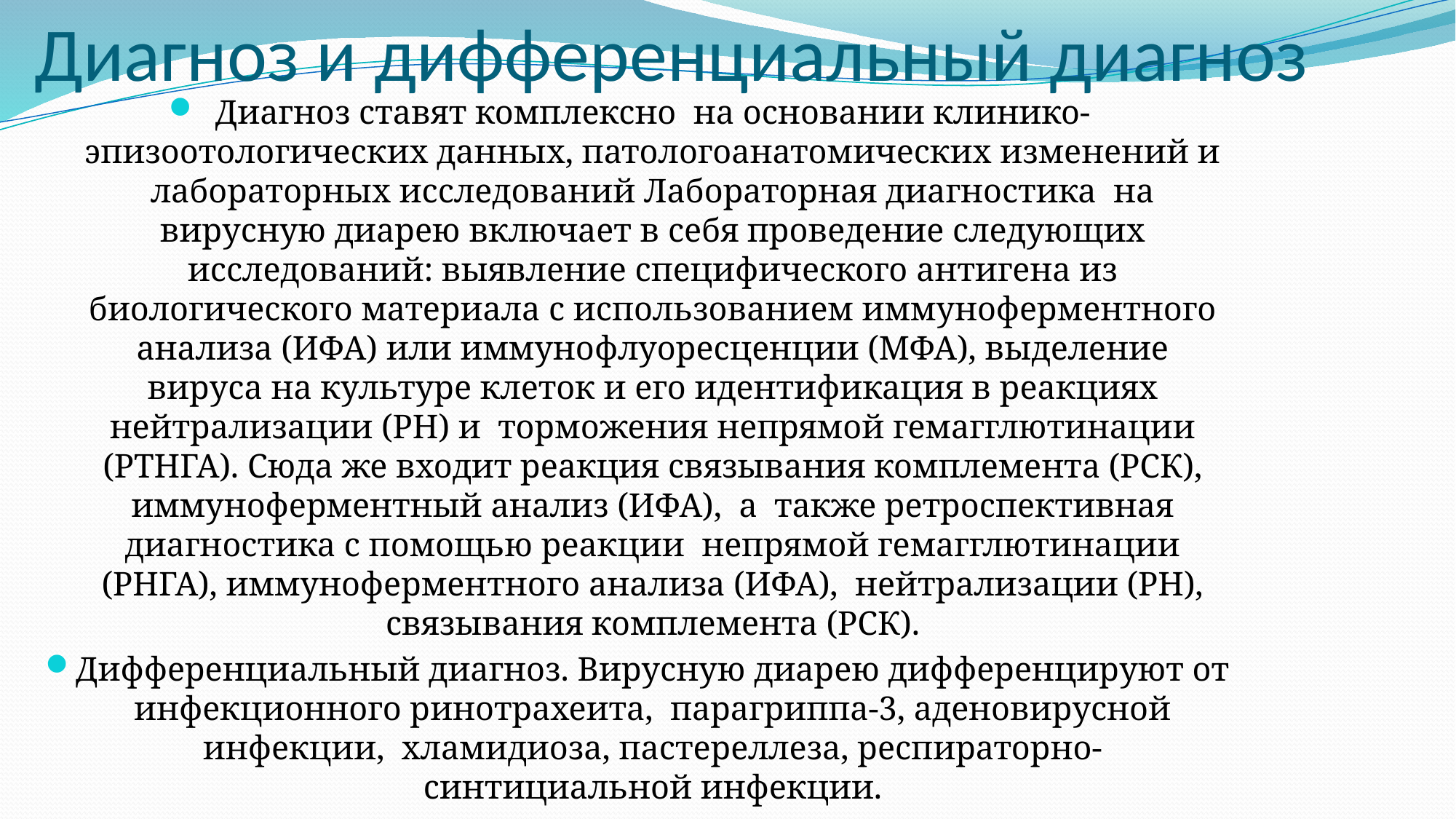

# Диагноз и дифференциальный диагноз
Диагноз ставят комплексно  на основании клинико-эпизоотологических данных, патологоанатомических изменений и лабораторных исследований Лабораторная диагностика  на вирусную диарею включает в себя проведение следующих исследований: выявление специфического антигена из биологического материала с использованием иммуноферментного анализа (ИФА) или иммунофлуоресценции (МФА), выделение вируса на культуре клеток и его идентификация в реакциях нейтрализации (РН) и  торможения непрямой гемагглютинации (РТНГА). Сюда же входит реакция связывания комплемента (РСК), иммуноферментный анализ (ИФА),  а  также ретроспективная диагностика с помощью реакции  непрямой гемагглютинации (РНГА), иммуноферментного анализа (ИФА),  нейтрализации (РН), связывания комплемента (РСК).
Дифференциальный диагноз. Вирусную диарею дифференцируют от инфекционного ринотрахеита,  парагриппа-3, аденовирусной инфекции,  хламидиоза, пастереллеза, респираторно-синтициальной инфекции.